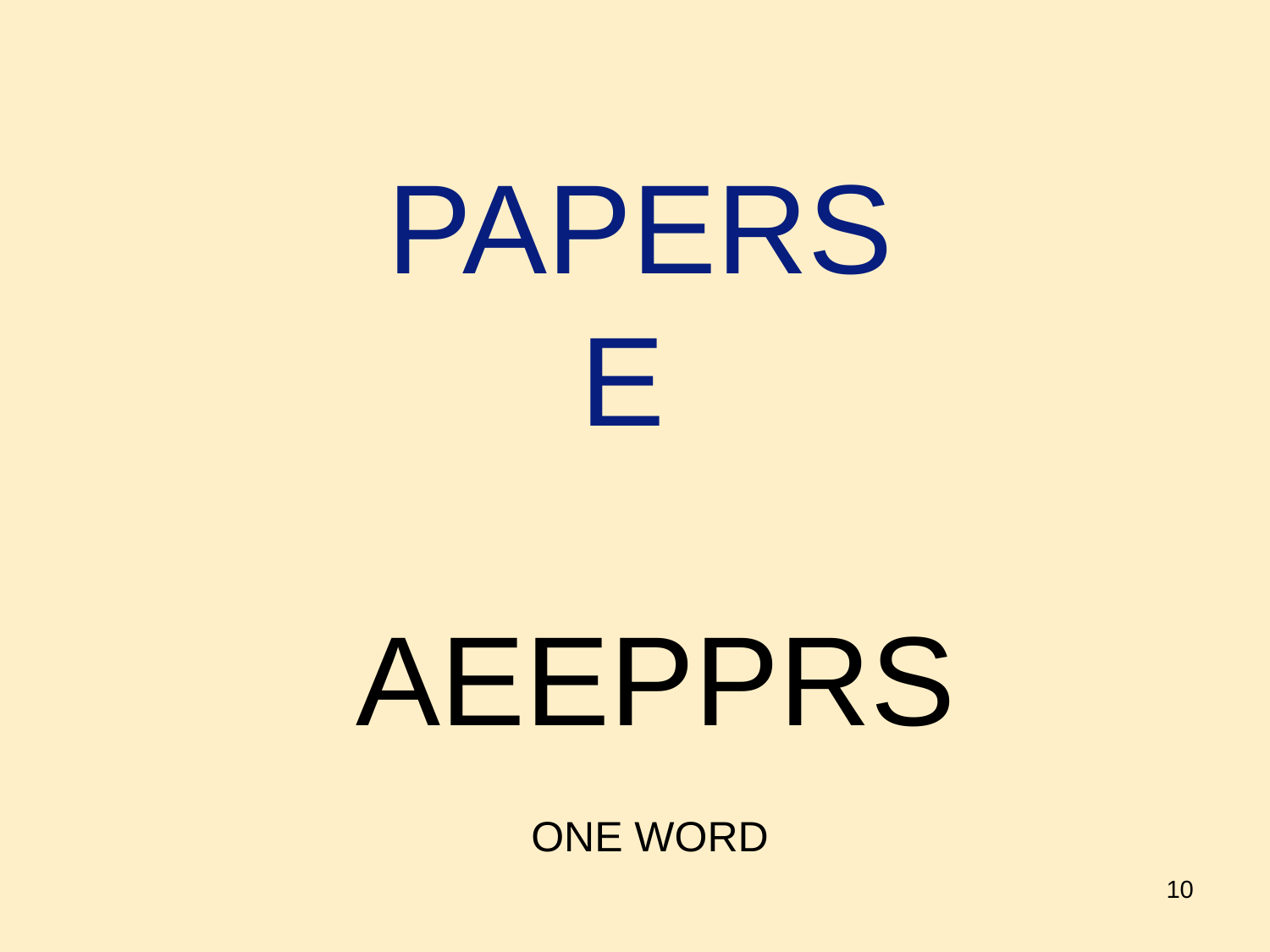

# PAPERS E
AEEPPRS
ONE WORD
10